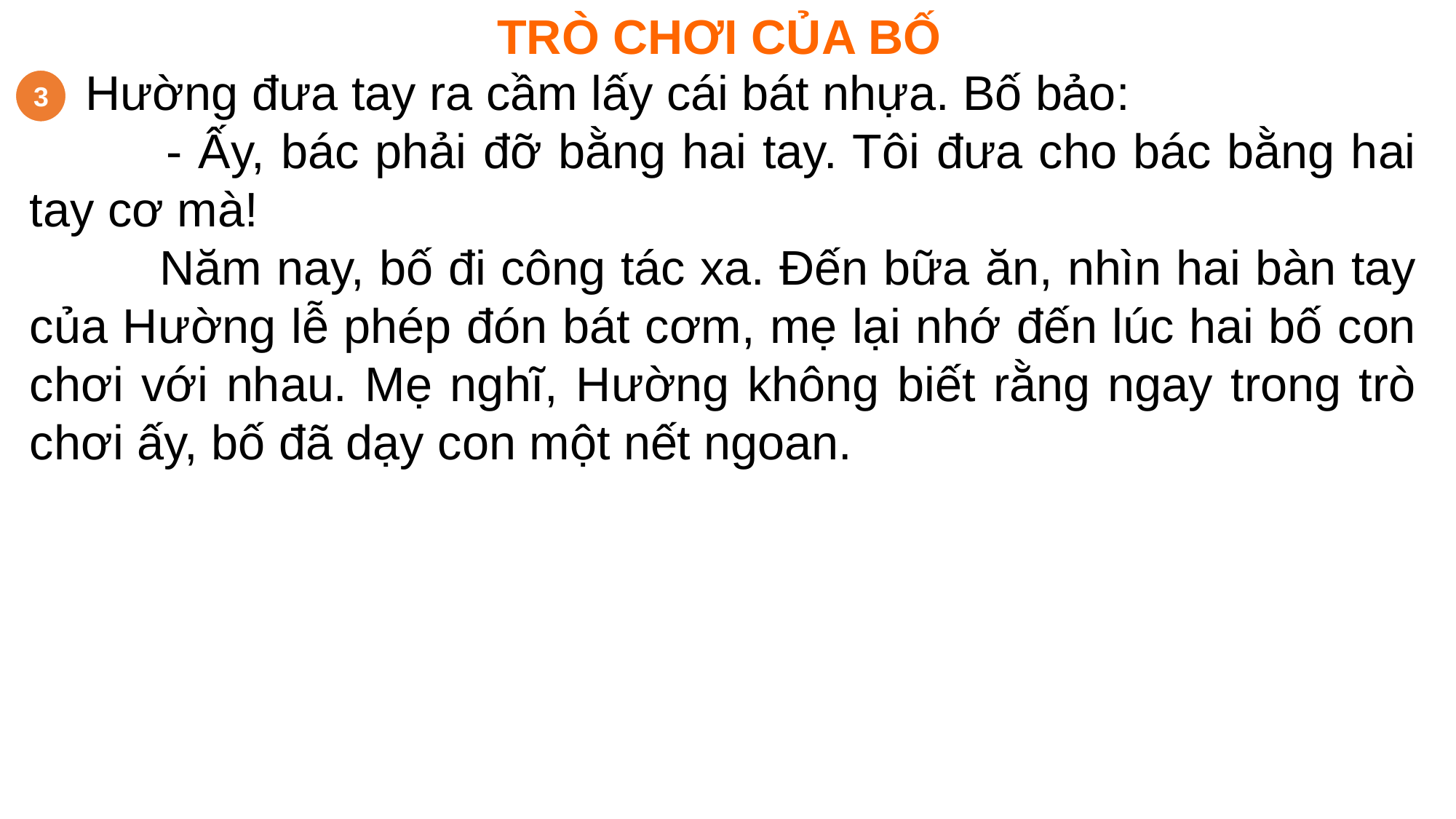

TRÒ CHƠI CỦA BỐ
Hường đưa tay ra cầm lấy cái bát nhựa. Bố bảo:
     - Ấy, bác phải đỡ bằng hai tay. Tôi đưa cho bác bằng hai tay cơ mà!
     Năm nay, bố đi công tác xa. Đến bữa ăn, nhìn hai bàn tay của Hường lễ phép đón bát cơm, mẹ lại nhớ đến lúc hai bố con chơi với nhau. Mẹ nghĩ, Hường không biết rằng ngay trong trò chơi ấy, bố đã dạy con một nết ngoan.
3